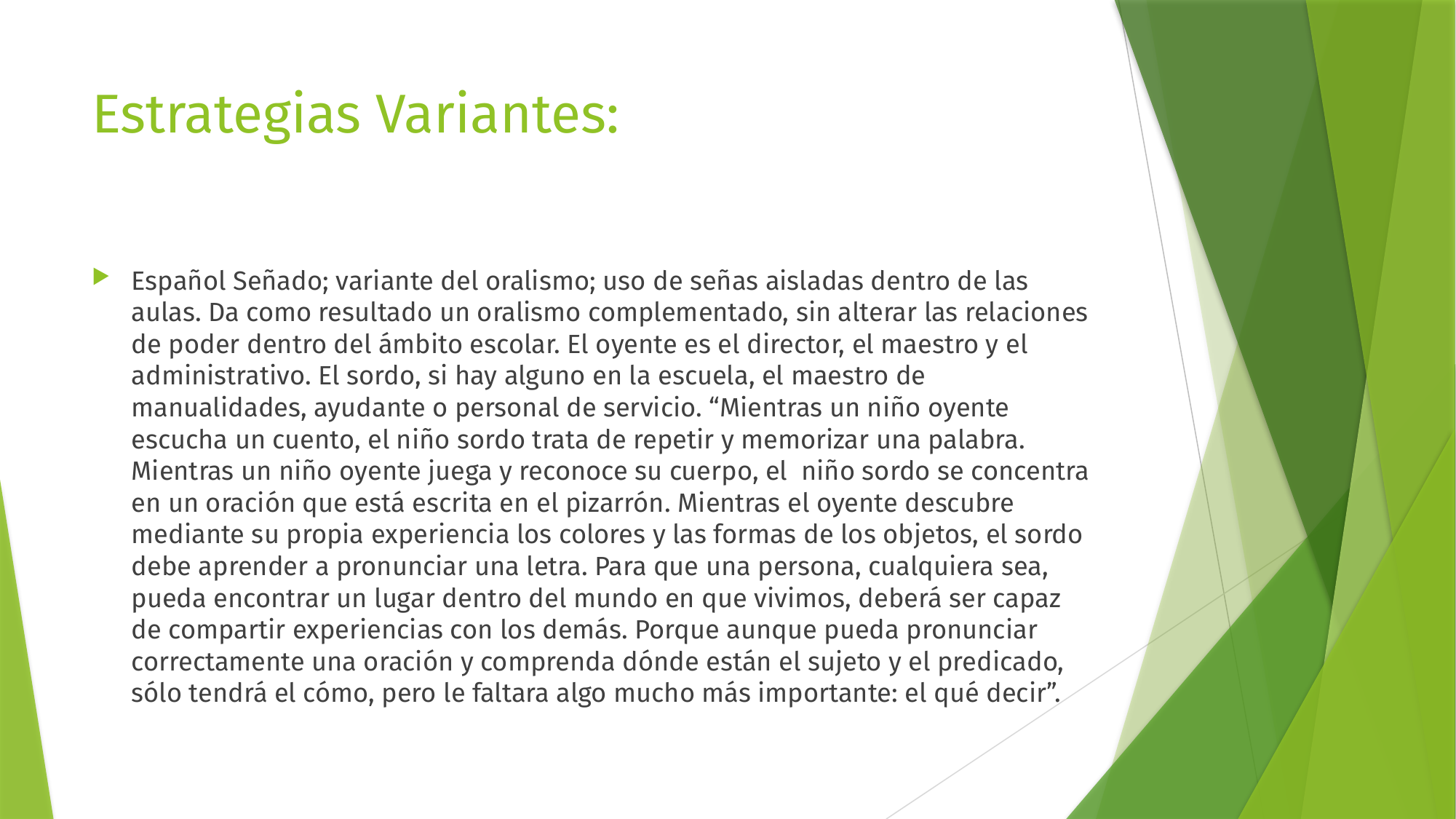

# Estrategias Variantes:
Español Señado; variante del oralismo; uso de señas aisladas dentro de las aulas. Da como resultado un oralismo complementado, sin alterar las relaciones de poder dentro del ámbito escolar. El oyente es el director, el maestro y el administrativo. El sordo, si hay alguno en la escuela, el maestro de manualidades, ayudante o personal de servicio. “Mientras un niño oyente escucha un cuento, el niño sordo trata de repetir y memorizar una palabra. Mientras un niño oyente juega y reconoce su cuerpo, el  niño sordo se concentra en un oración que está escrita en el pizarrón. Mientras el oyente descubre mediante su propia experiencia los colores y las formas de los objetos, el sordo debe aprender a pronunciar una letra. Para que una persona, cualquiera sea, pueda encontrar un lugar dentro del mundo en que vivimos, deberá ser capaz de compartir experiencias con los demás. Porque aunque pueda pronunciar correctamente una oración y comprenda dónde están el sujeto y el predicado, sólo tendrá el cómo, pero le faltara algo mucho más importante: el qué decir”.